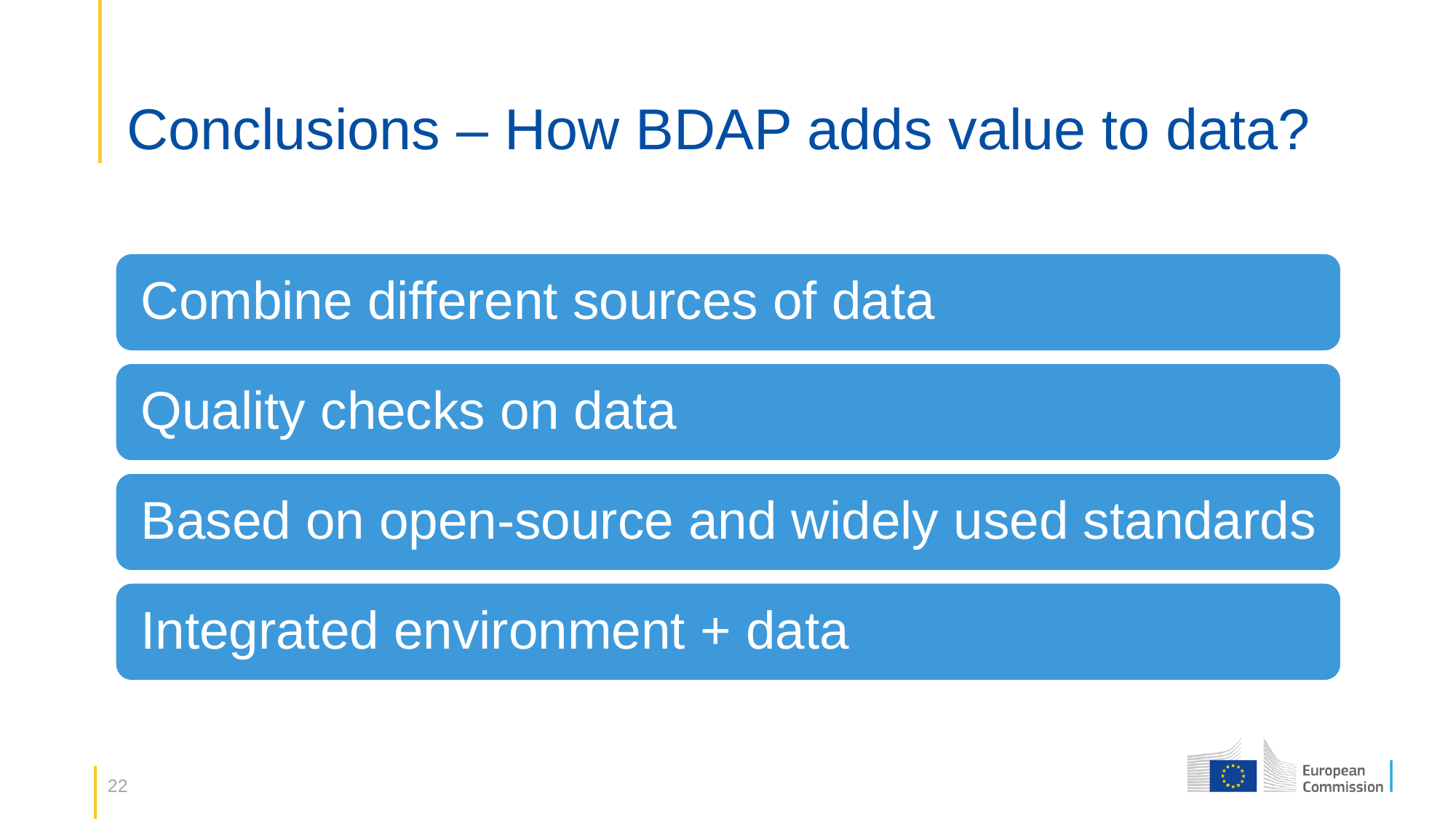

# Conclusions – How BDAP adds value to data?
Combine different sources of data
Quality checks on data
Based on open-source and widely used standards
Integrated environment + data